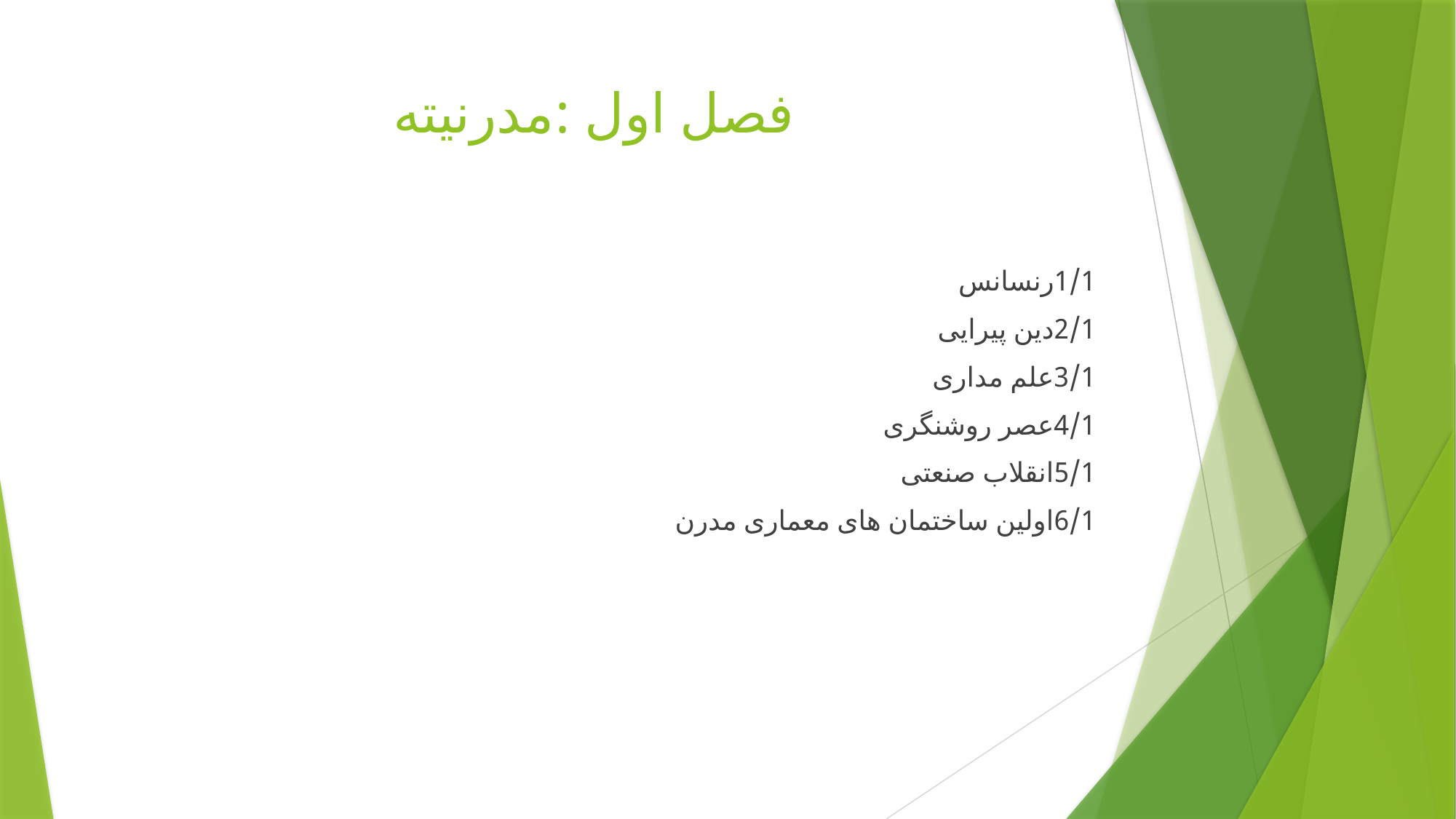

# فصل اول :مدرنیته
1/1رنسانس
2/1دین پیرایی
3/1علم مداری
4/1عصر روشنگری
5/1انقلاب صنعتی
6/1اولین ساختمان های معماری مدرن